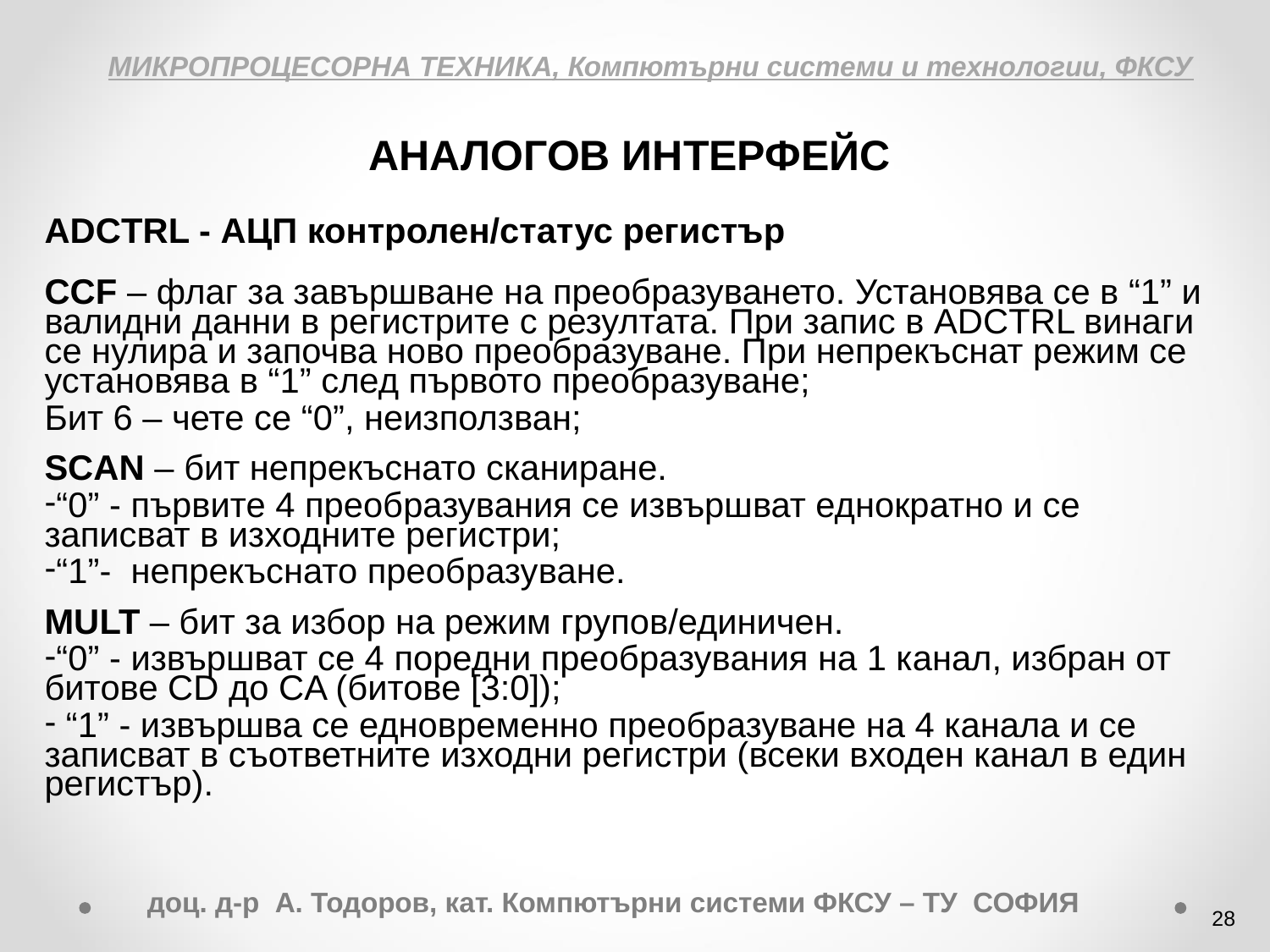

МИКРОПРОЦЕСОРНА ТЕХНИКА, Компютърни системи и технологии, ФКСУ

АНАЛОГОВ ИНТЕРФЕЙС
ADCTRL - АЦП контролен/статус регистър
CCF – флаг за завършване на преобразуването. Установява се в “1” и валидни данни в регистрите с резултата. При запис в ADCTRL винаги се нулира и започва ново преобразуване. При непрекъснат режим се установява в “1” след първото преобразуване;
Бит 6 – чете се “0”, неизползван;
SCAN – бит непрекъснато сканиране.
“0” - първите 4 преобразувания се извършват еднократно и се записват в изходните регистри;
“1”-  непрекъснато преобразуване.
MULT – бит за избор на режим групов/единичен.
“0” - извършват се 4 поредни преобразувания на 1 канал, избран от битове CD до CA (битове [3:0]);
 “1” - извършва се едновременно преобразуване на 4 канала и се записват в съответните изходни регистри (всеки входен канал в един регистър).

доц. д-р  А. Тодоров, кат. Компютърни системи ФКСУ – ТУ  СОФИЯ
28